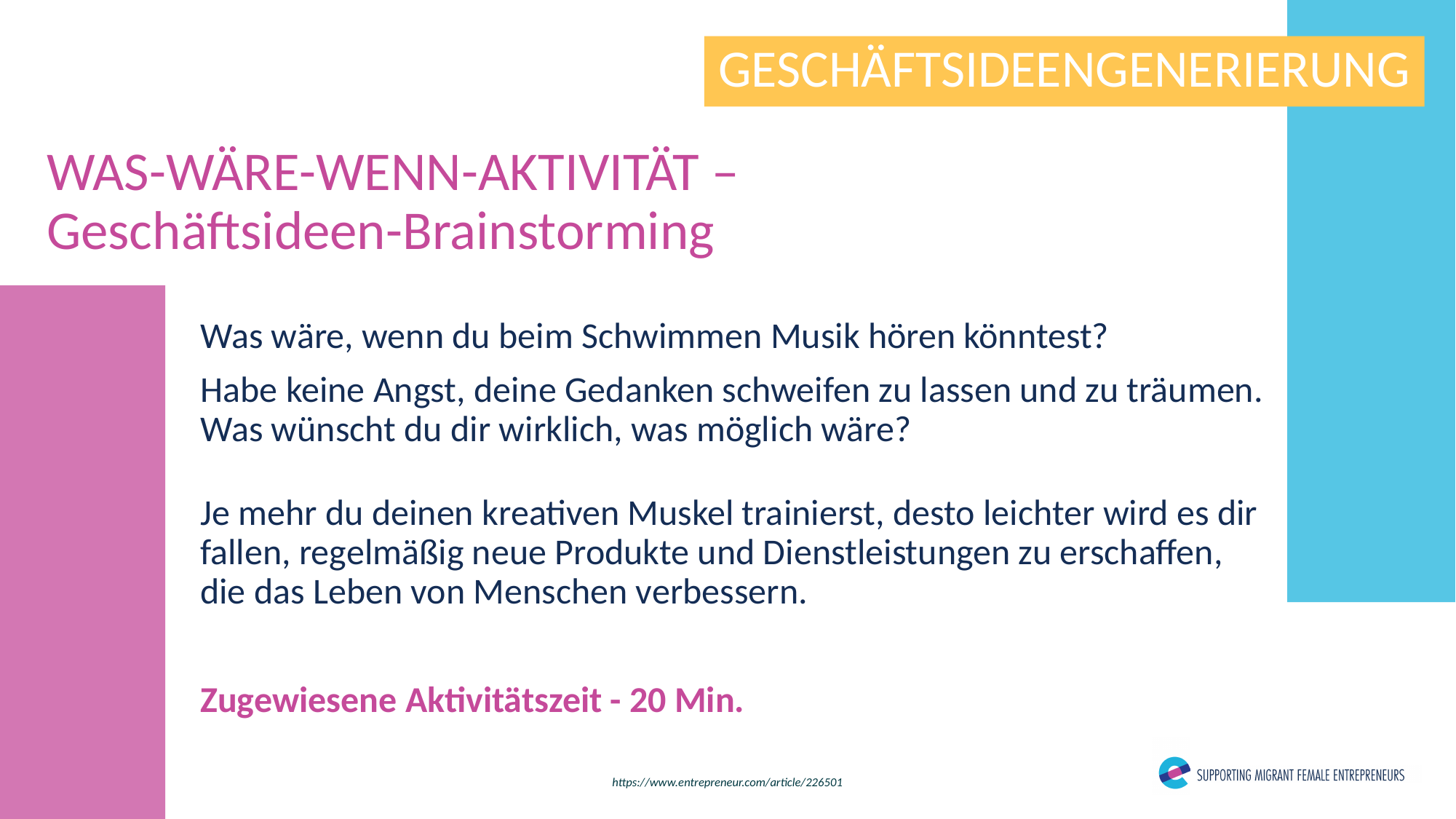

GESCHÄFTSIDEENGENERIERUNG
WAS-WÄRE-WENN-AKTIVITÄT –
Geschäftsideen-Brainstorming

Was wäre, wenn du beim Schwimmen Musik hören könntest?
Habe keine Angst, deine Gedanken schweifen zu lassen und zu träumen. Was wünscht du dir wirklich, was möglich wäre?

Je mehr du deinen kreativen Muskel trainierst, desto leichter wird es dir fallen, regelmäßig neue Produkte und Dienstleistungen zu erschaffen, die das Leben von Menschen verbessern.

Zugewiesene Aktivitätszeit - 20 Min.

https://www.entrepreneur.com/article/226501